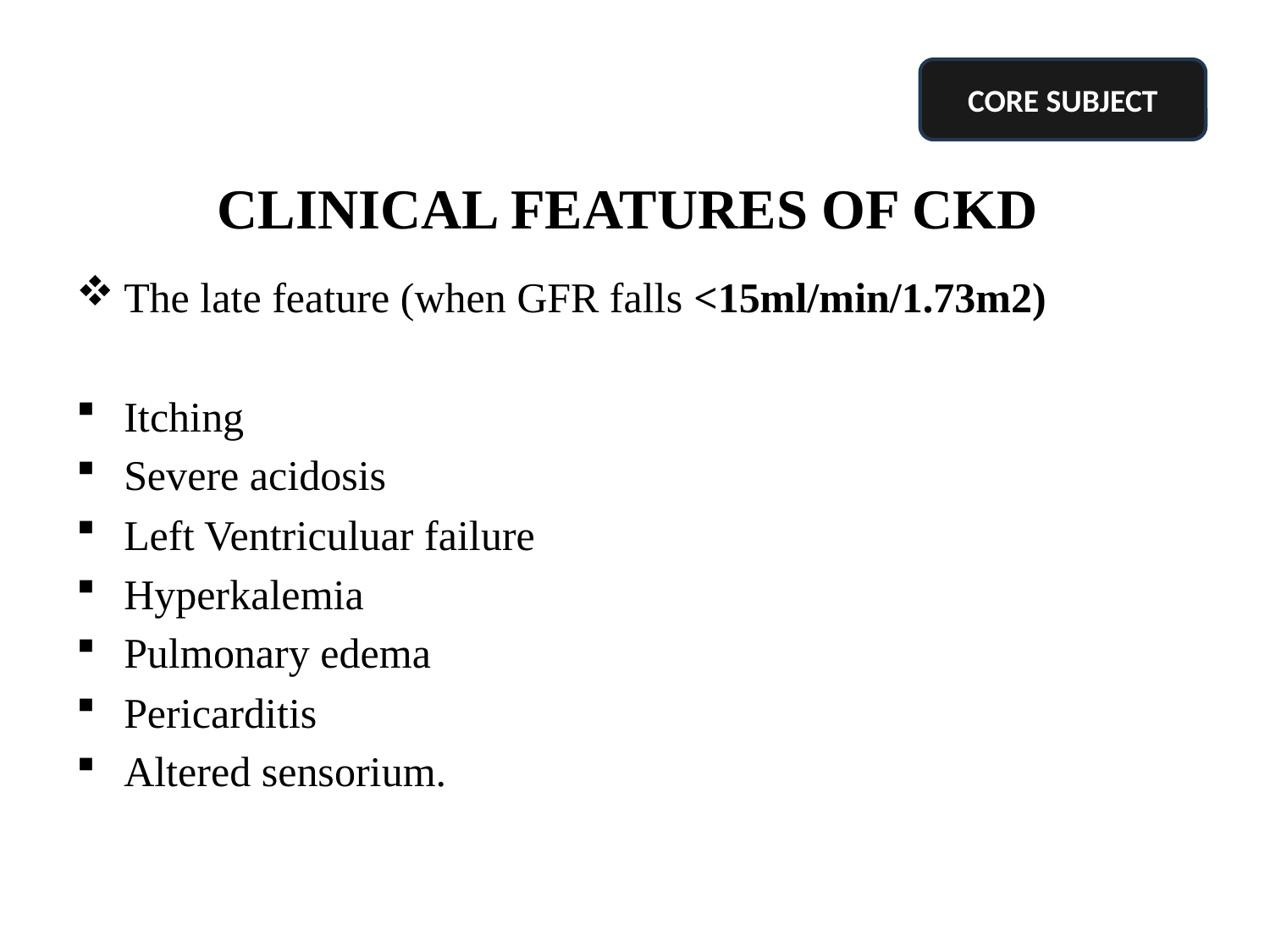

CORE SUBJECT
# CLINICAL FEATURES OF CKD
The late feature (when GFR falls <15ml/min/1.73m2)

Itching
Severe acidosis
Left Ventriculuar failure
Hyperkalemia
Pulmonary edema
Pericarditis
Altered sensorium.